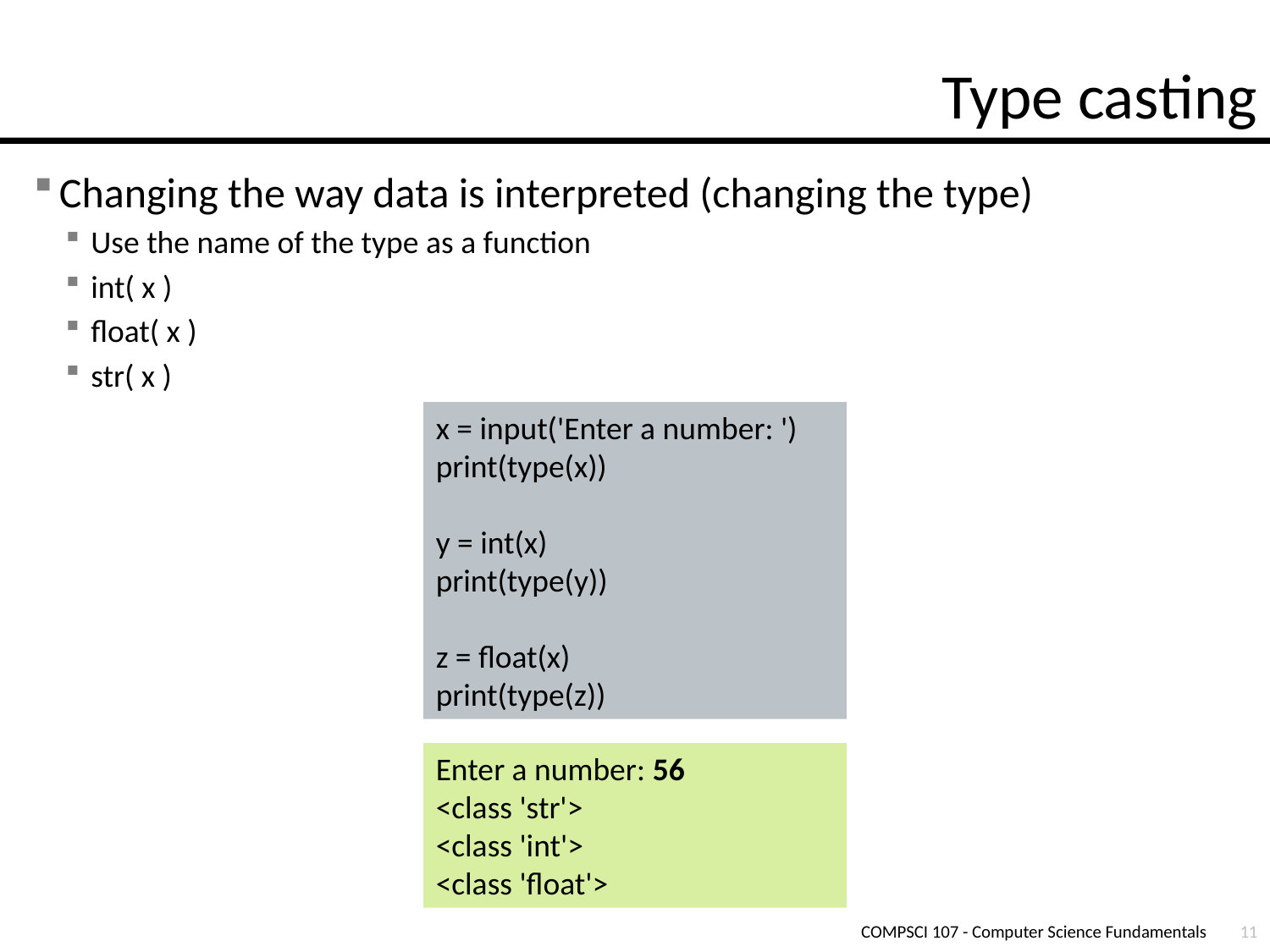

# Type casting
Changing the way data is interpreted (changing the type)
Use the name of the type as a function
int( x )
float( x )
str( x )

x = input('Enter a number: ')
print(type(x))

y = int(x)
print(type(y))

z = float(x)
print(type(z))
Enter a number: 56
<class 'str'>
<class 'int'>
<class 'float'>
COMPSCI 107 - Computer Science Fundamentals
11